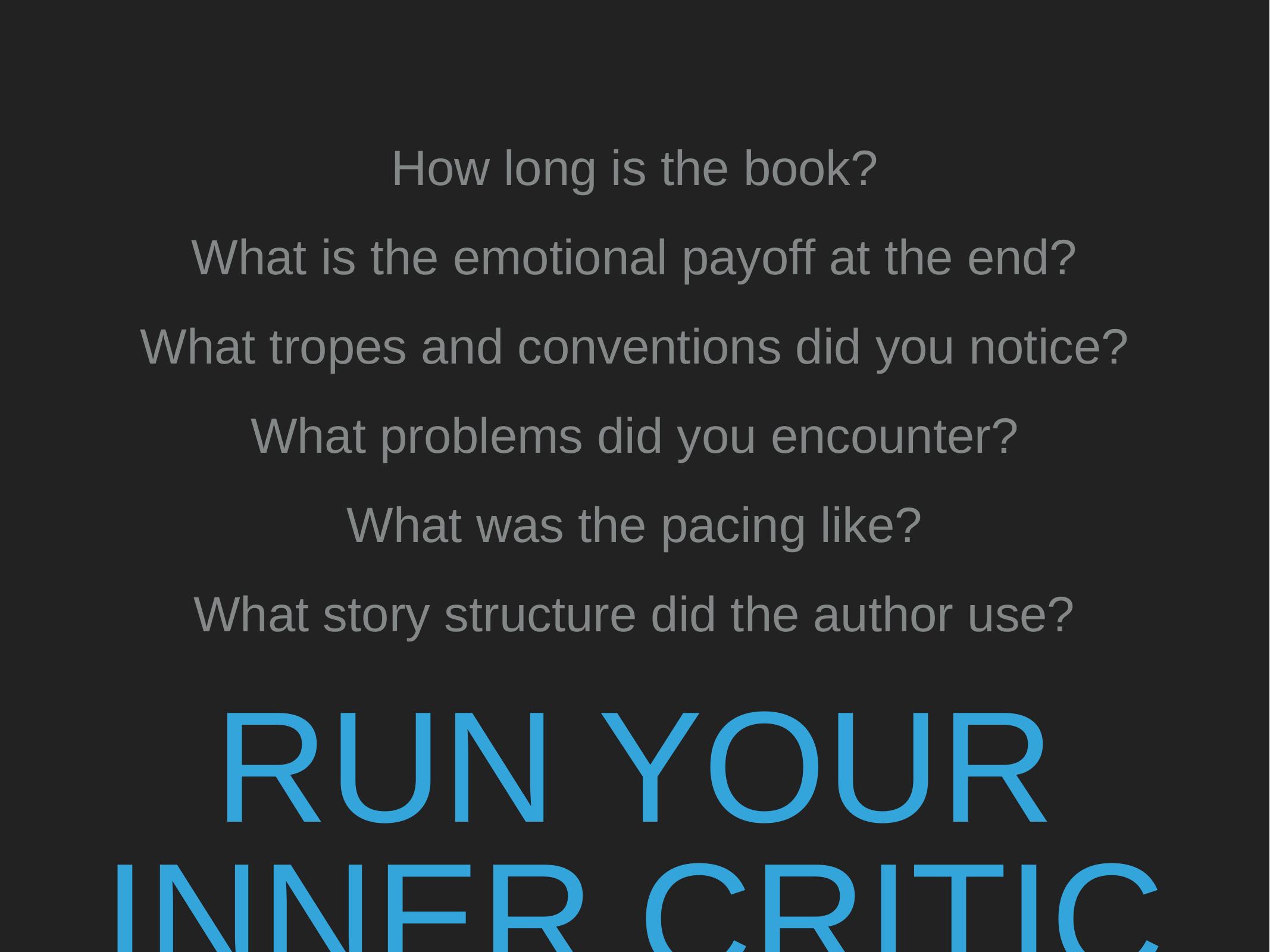

How long is the book?
What is the emotional payoff at the end?
What tropes and conventions did you notice?
What problems did you encounter?
What was the pacing like?
What story structure did the author use?
# Run your inner critic